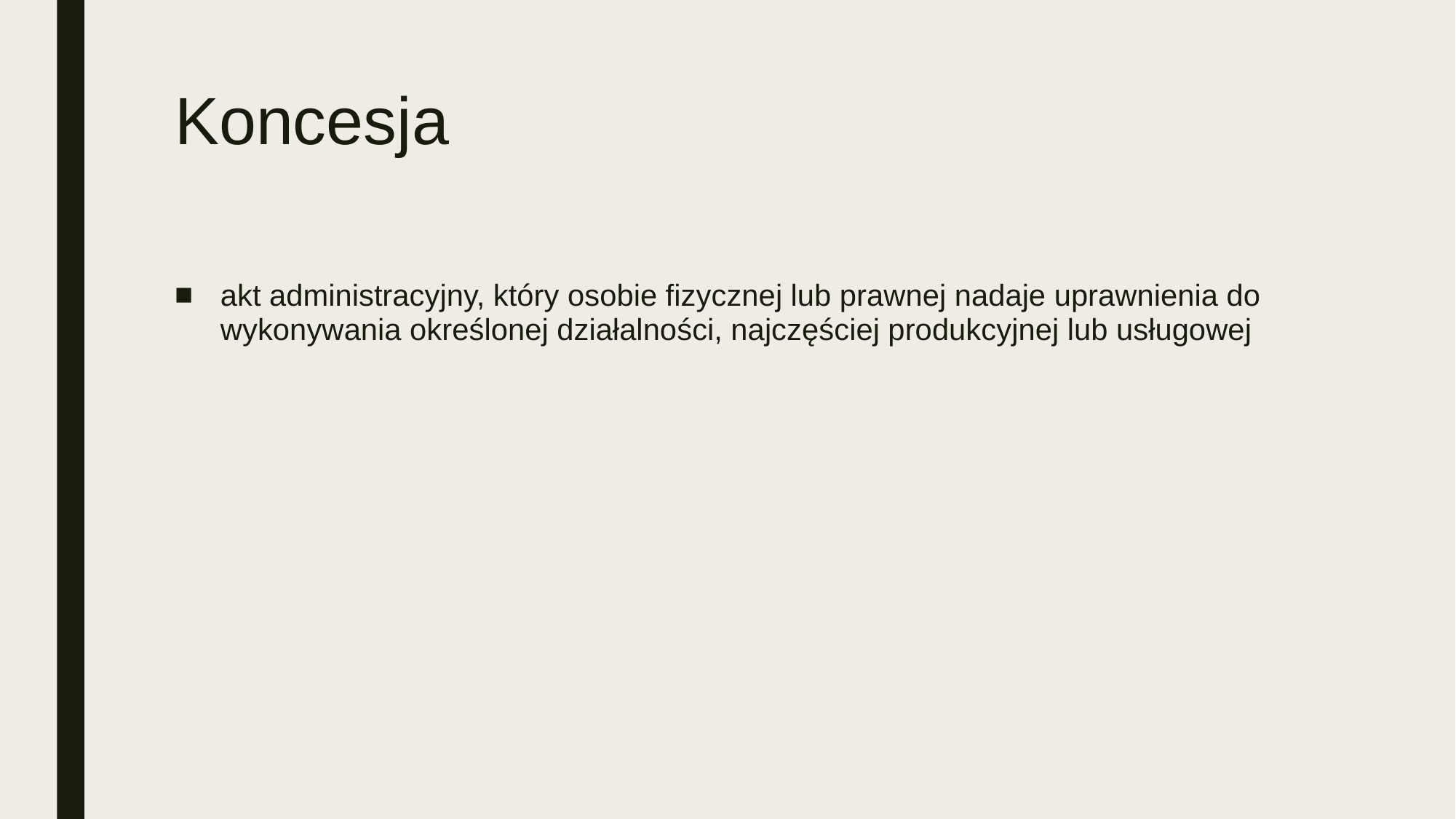

# Koncesja
akt administracyjny, który osobie fizycznej lub prawnej nadaje uprawnienia do wykonywania określonej działalności, najczęściej produkcyjnej lub usługowej